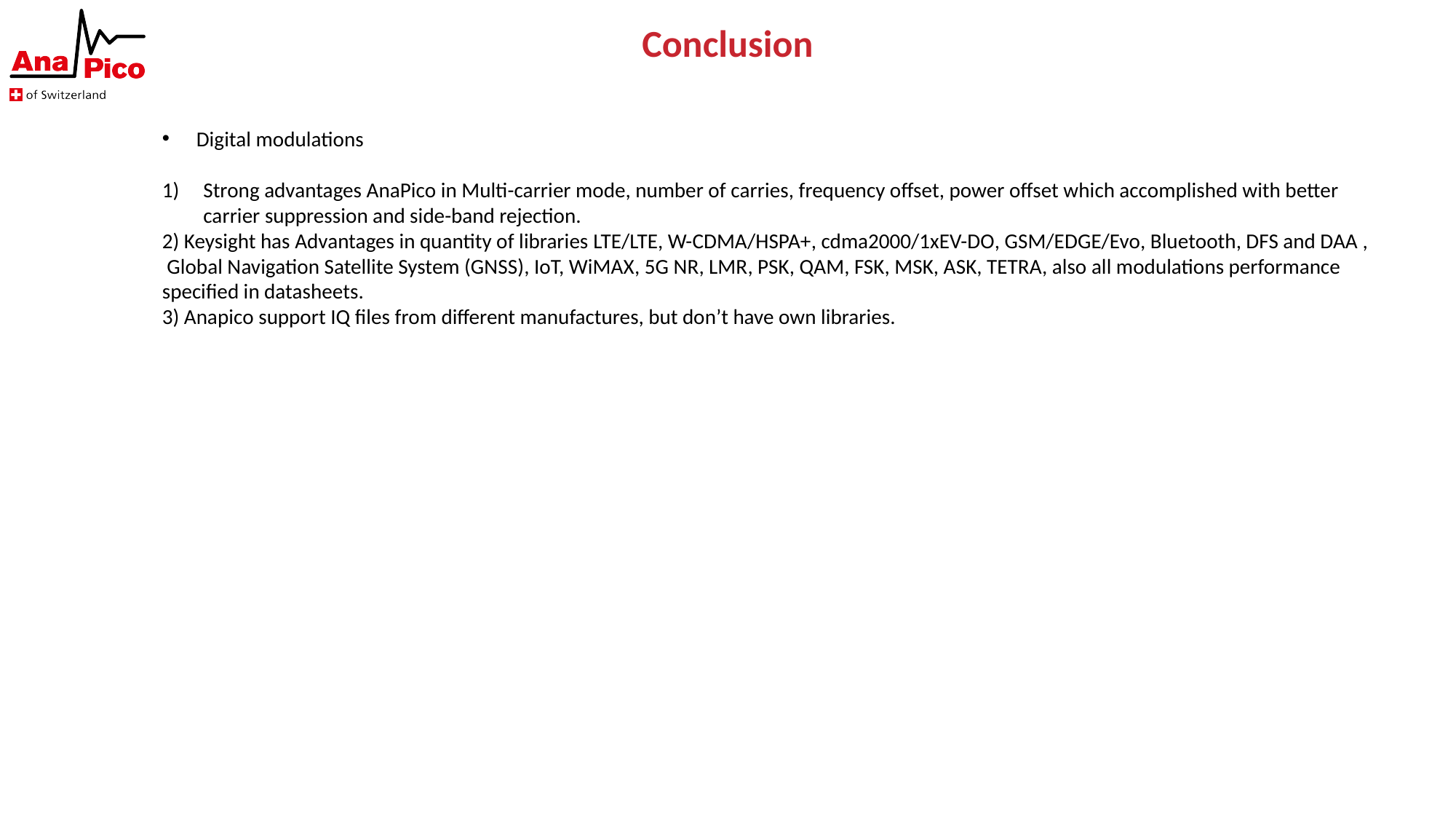

# Conclusion
Digital modulations

Strong advantages AnaPico in Multi-carrier mode, number of carries, frequency offset, power offset which accomplished with better carrier suppression and side-band rejection.
2) Keysight has Advantages in quantity of libraries LTE/LTE, W-CDMA/HSPA+, cdma2000/1xEV-DO, GSM/EDGE/Evo, Bluetooth, DFS and DAA ,  Global Navigation Satellite System (GNSS), IoT, WiMAX, 5G NR, LMR, PSK, QAM, FSK, MSK, ASK, TETRA, also all modulations performance specified in datasheets.
3) Anapico support IQ files from different manufactures, but don’t have own libraries.